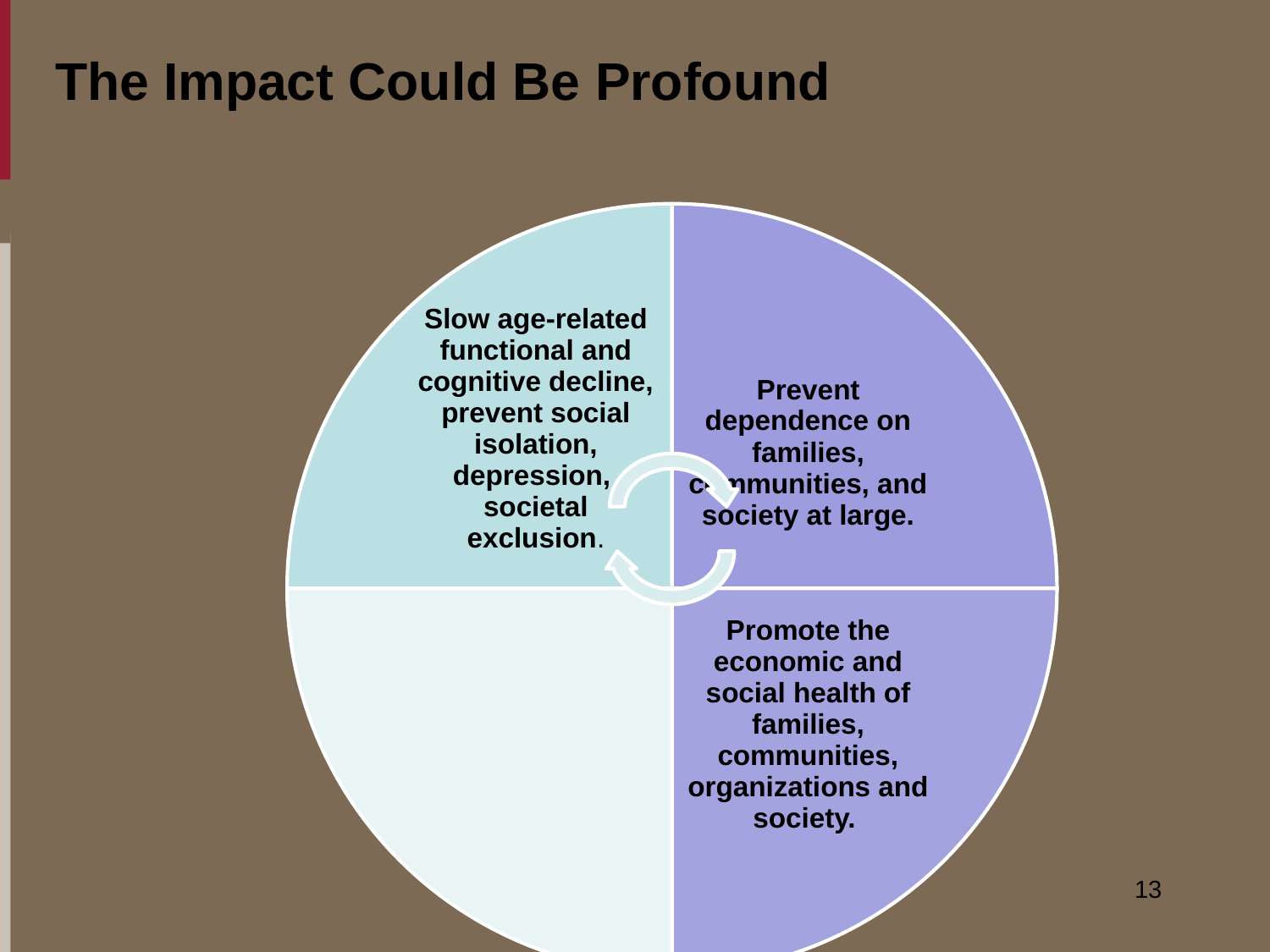

# The Impact Could Be Profound
Slow age-related functional and cognitive decline, prevent social isolation, depression,  societal exclusion.
Prevent dependence on families, communities, and society at large.
Promote the economic and social health of families, communities, organizations and society.
13